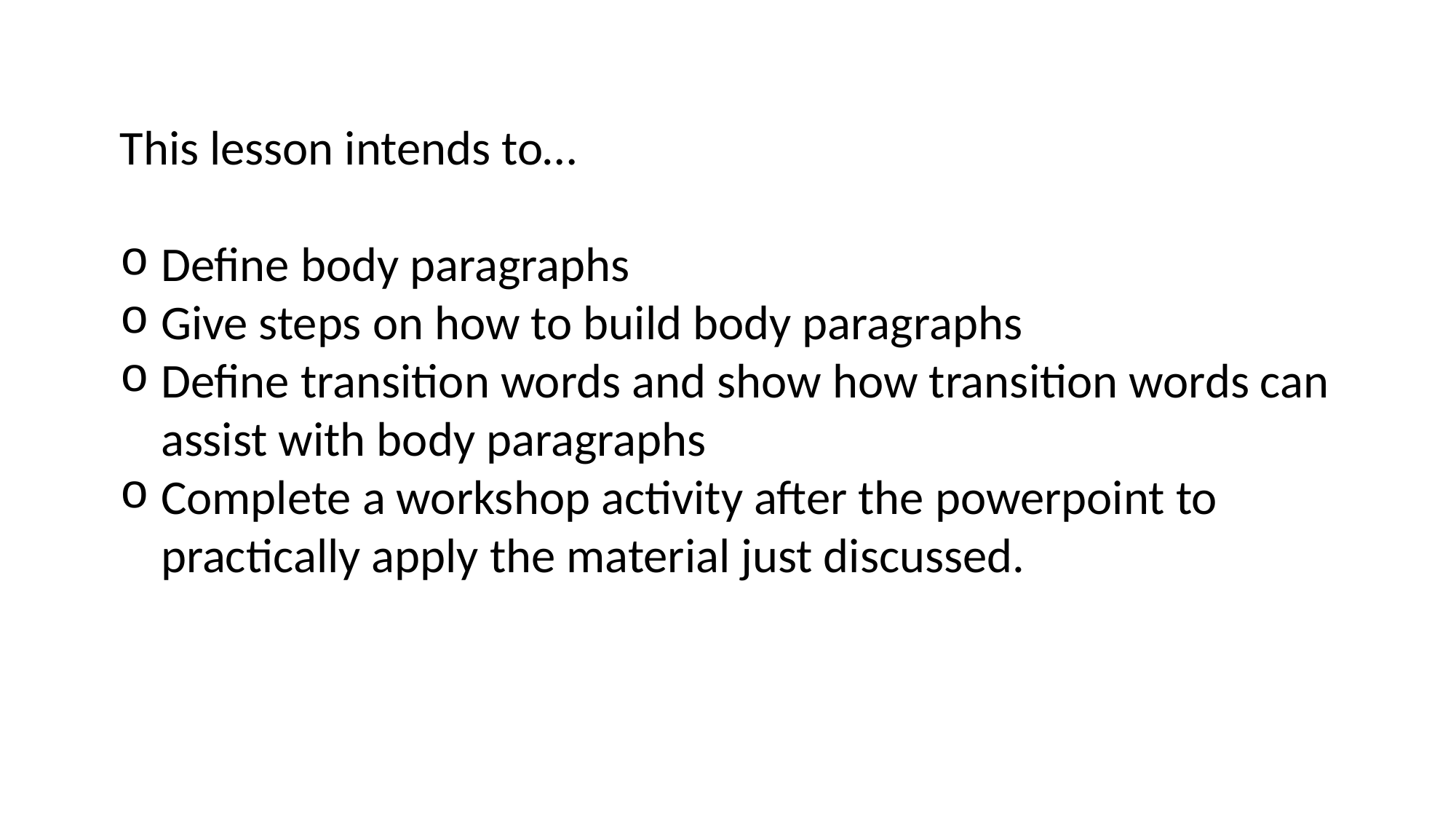

This lesson intends to…

Define body paragraphs
Give steps on how to build body paragraphs
Define transition words and show how transition words can assist with body paragraphs
Complete a workshop activity after the powerpoint to practically apply the material just discussed.